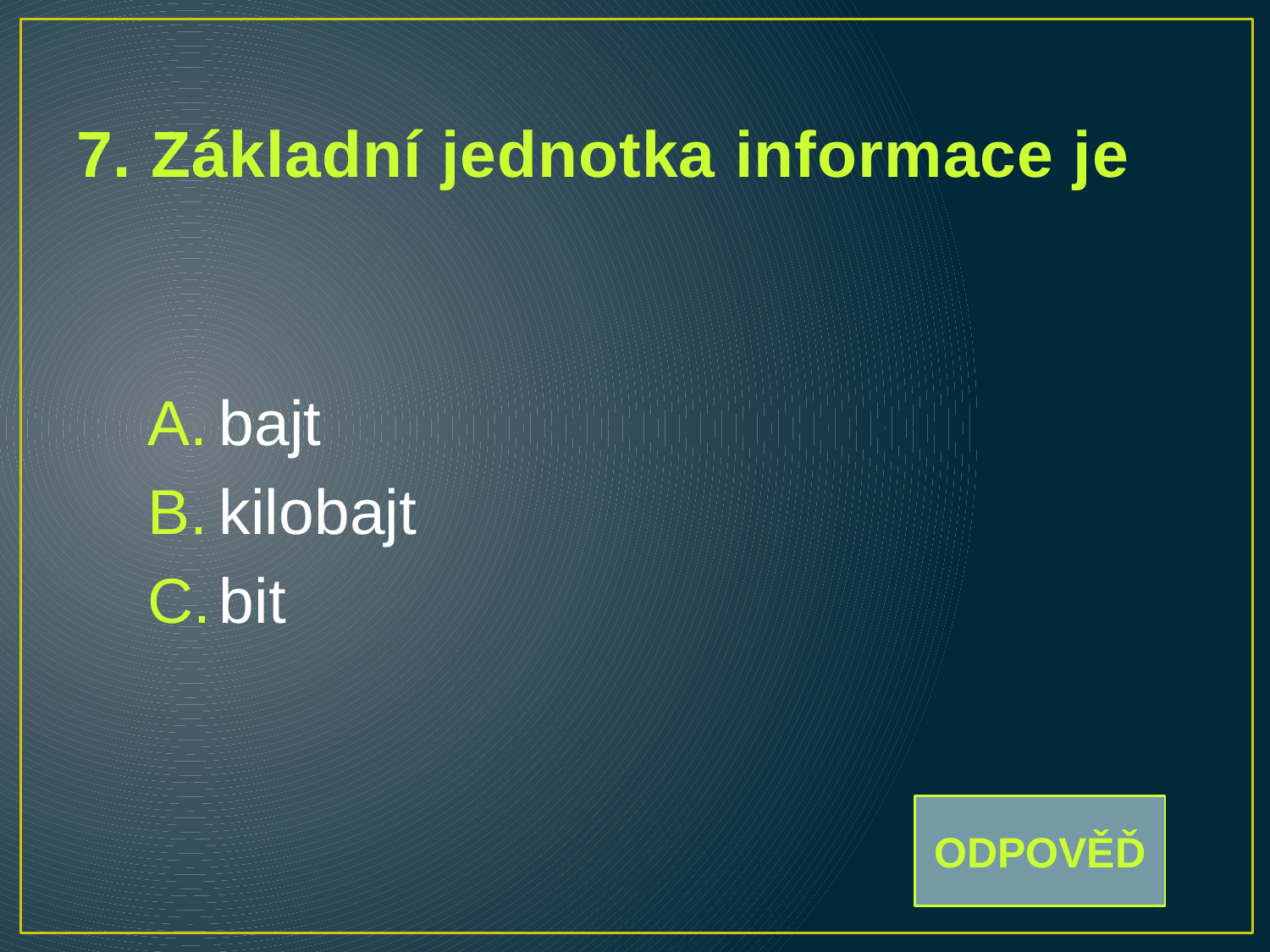

# 7. Základní jednotka informace je
bajt
kilobajt
bit
ODPOVĚĎ